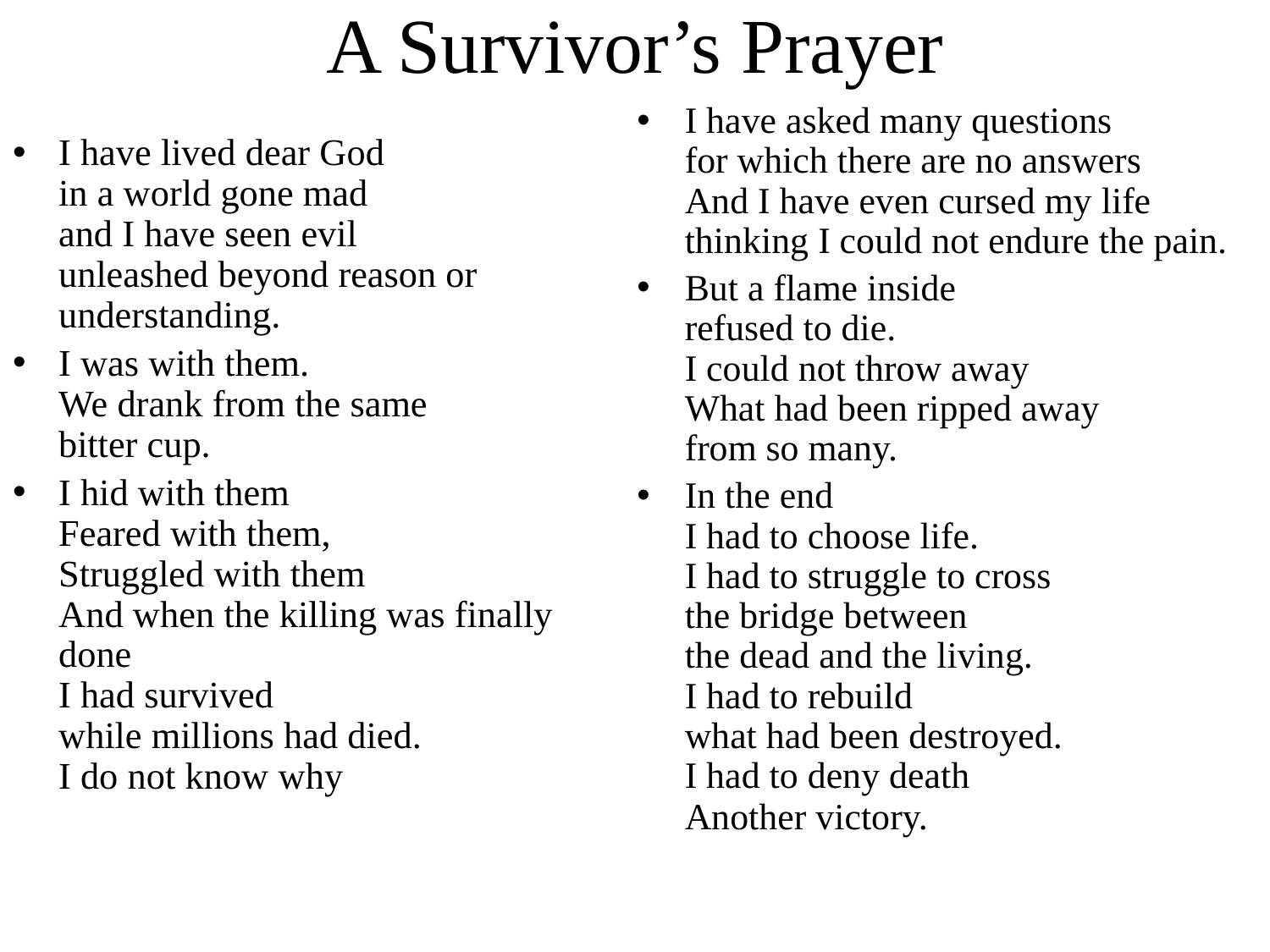

# A Survivor’s Prayer
I have asked many questions
for which there are no answers
And I have even cursed my life
thinking I could not endure the pain.
But a flame inside
refused to die.
I could not throw away
What had been ripped away
from so many.
In the end
I had to choose life.
I had to struggle to cross
the bridge between
the dead and the living.
I had to rebuild
what had been destroyed.
I had to deny death
Another victory.

I have lived dear God
in a world gone mad
and I have seen evil
unleashed beyond reason or
understanding.
I was with them.
We drank from the same
bitter cup.
I hid with them
Feared with them,
Struggled with them
And when the killing was finally done
I had survived
while millions had died.
I do not know why